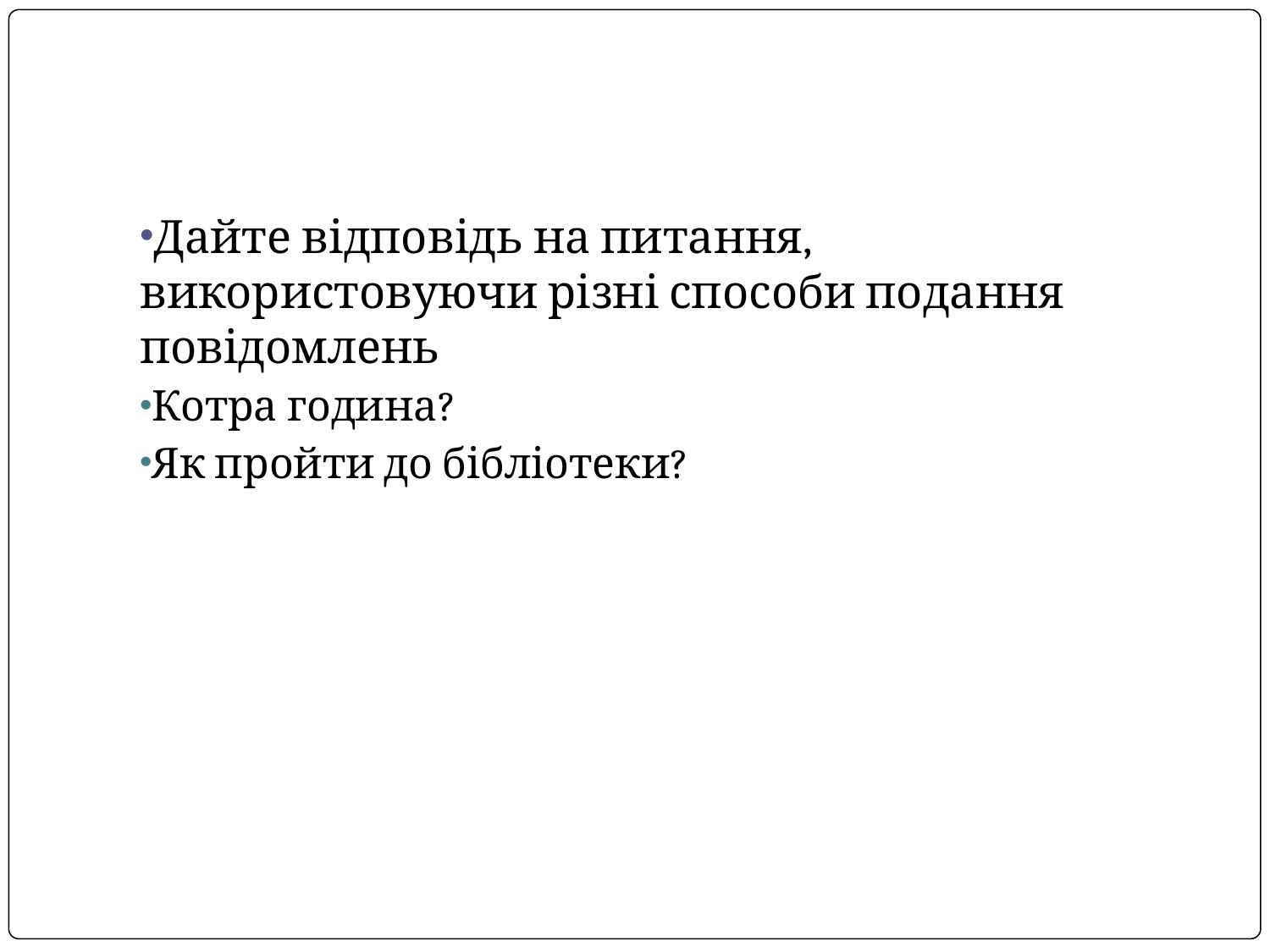

#
Дайте відповідь на питання, використовуючи різні способи подання повідомлень
Котра година?
Як пройти до бібліотеки?